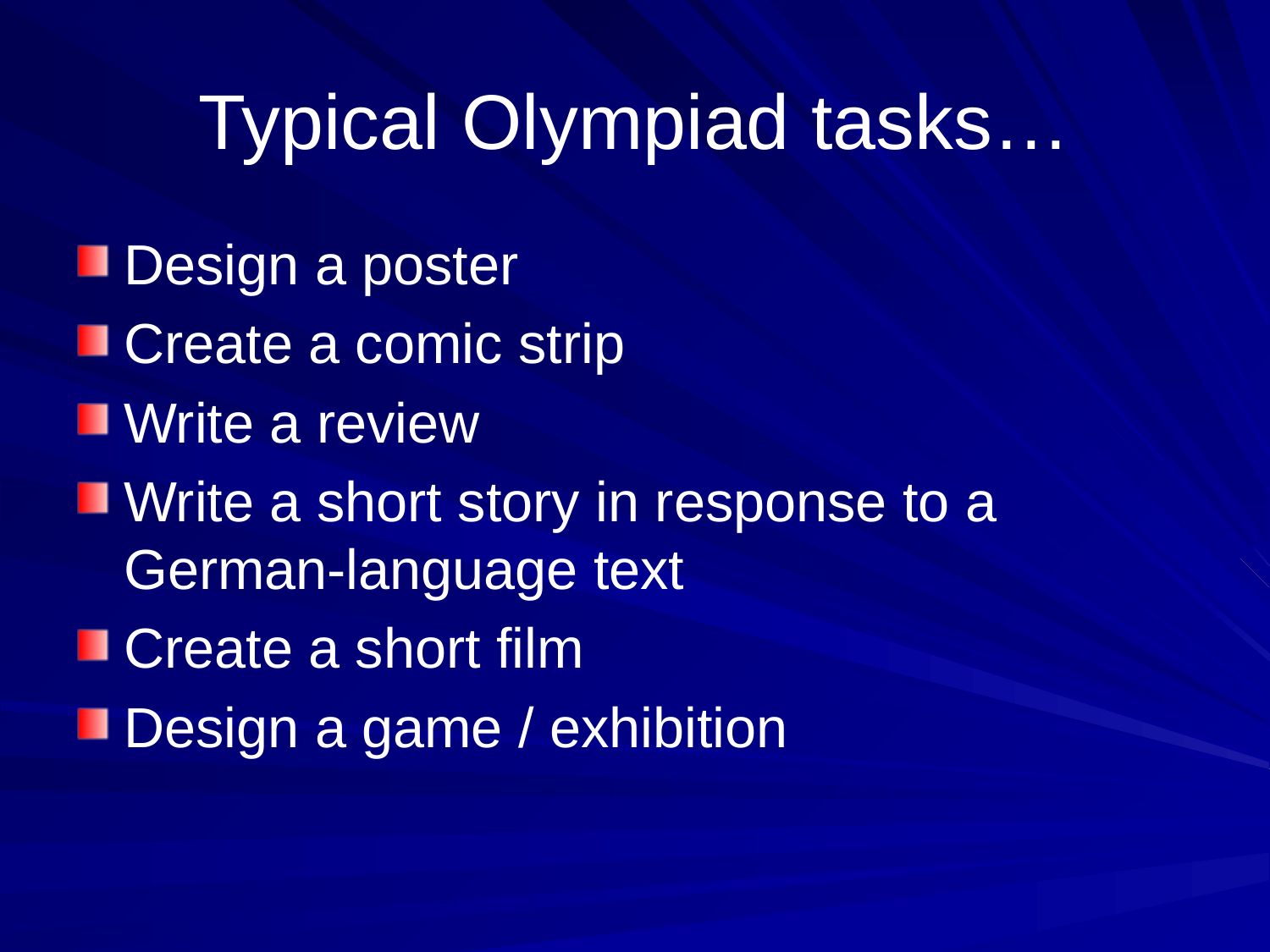

# Typical Olympiad tasks…
Design a poster
Create a comic strip
Write a review
Write a short story in response to a German-language text
Create a short film
Design a game / exhibition